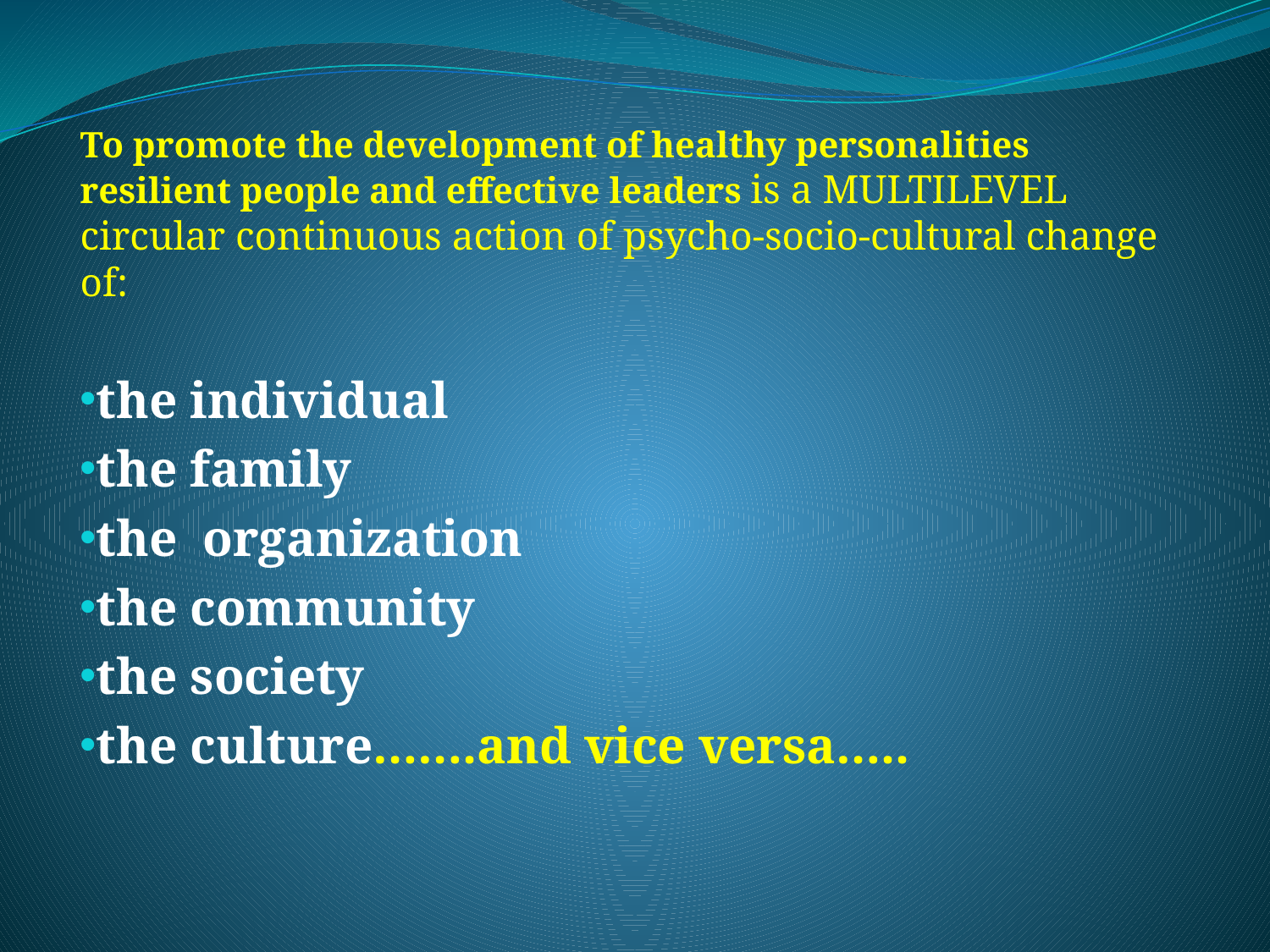

To promote the development of healthy personalities  resilient people and effective leaders is a MULTILEVEL circular continuous action of psycho-socio-cultural change  of:

the individual
the family
the  organization
the community
the society
the culture…….and vice versa…..